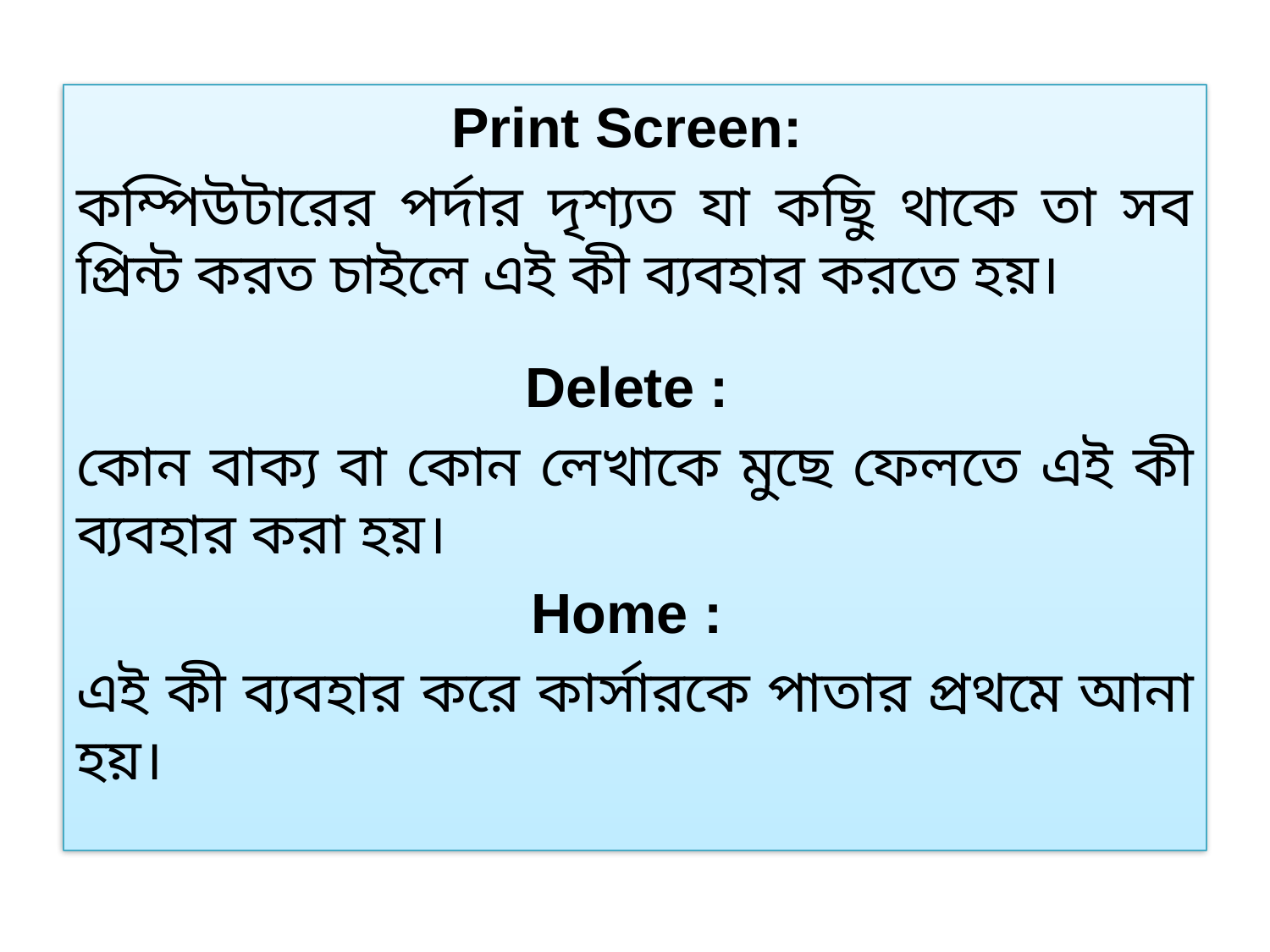

Print Screen:
কম্পিউটারের পর্দার দৃশ্যত যা কছিু থাকে তা সব প্রিন্ট করত চাইলে এই কী ব্যবহার করতে হয়।

Delete :
কোন বাক্য বা কোন লেখাকে মুছে ফেলতে এই কী ব্যবহার করা হয়।
Home :
এই কী ব্যবহার করে কার্সারকে পাতার প্রথমে আনা হয়।